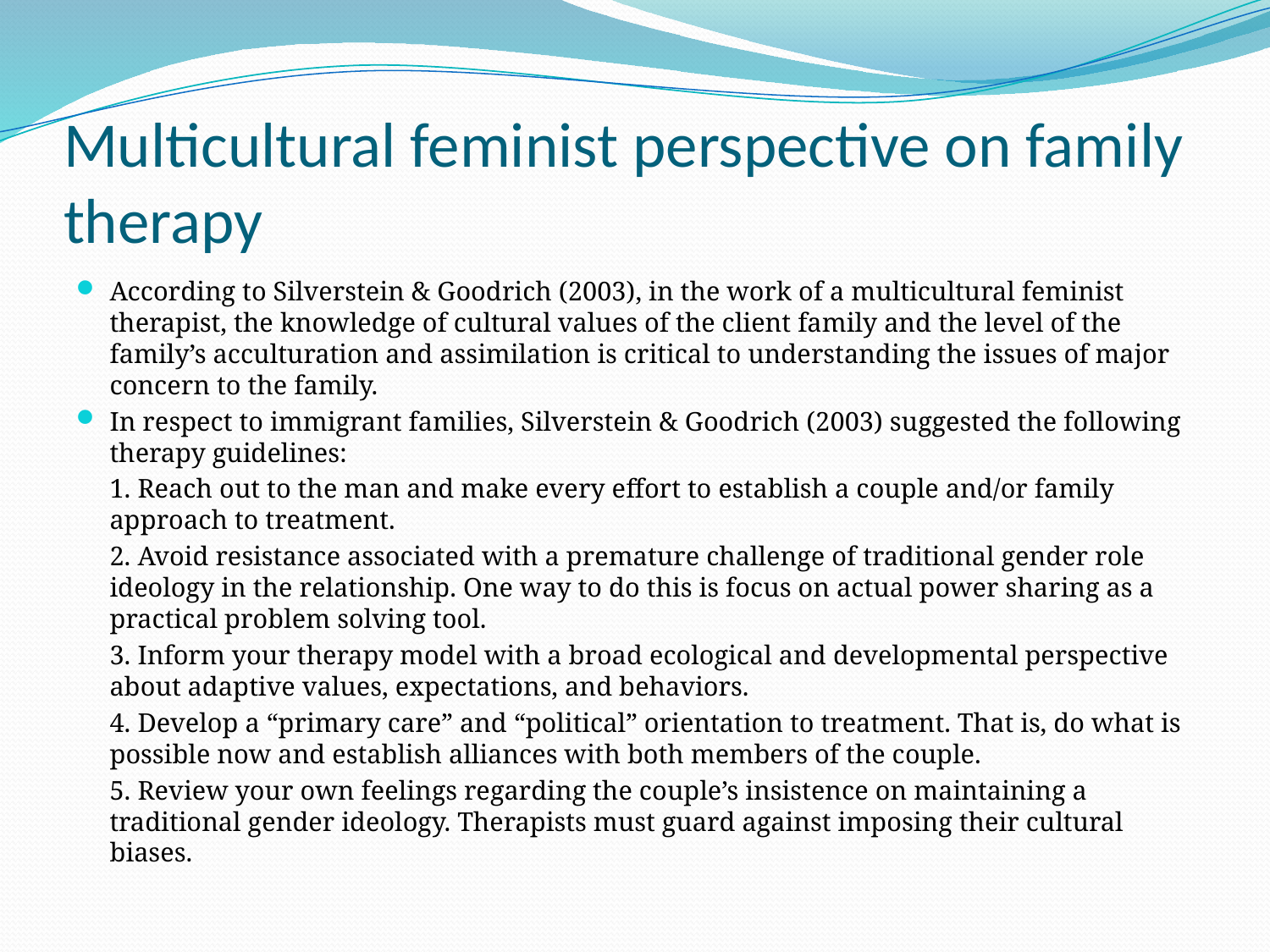

# Multicultural feminist perspective on family therapy
According to Silverstein & Goodrich (2003), in the work of a multicultural feminist therapist, the knowledge of cultural values of the client family and the level of the family’s acculturation and assimilation is critical to understanding the issues of major concern to the family.
In respect to immigrant families, Silverstein & Goodrich (2003) suggested the following therapy guidelines:
	1. Reach out to the man and make every effort to establish a couple and/or family approach to treatment.
	2. Avoid resistance associated with a premature challenge of traditional gender role ideology in the relationship. One way to do this is focus on actual power sharing as a practical problem solving tool.
	3. Inform your therapy model with a broad ecological and developmental perspective about adaptive values, expectations, and behaviors.
	4. Develop a “primary care” and “political” orientation to treatment. That is, do what is possible now and establish alliances with both members of the couple.
	5. Review your own feelings regarding the couple’s insistence on maintaining a traditional gender ideology. Therapists must guard against imposing their cultural biases.